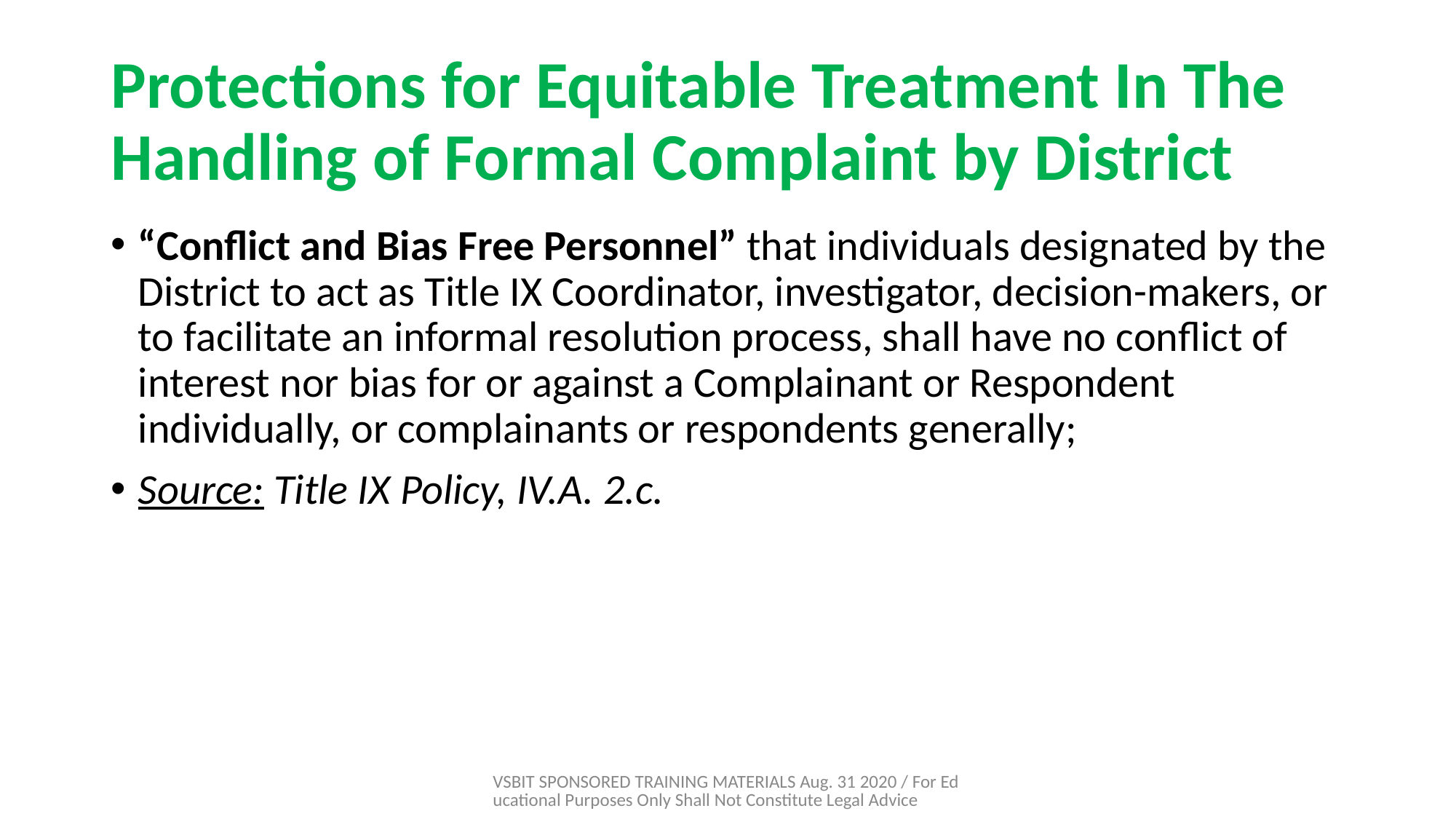

# Protections for Equitable Treatment In The Handling of Formal Complaint by District
“Conflict and Bias Free Personnel” that individuals designated by the District to act as Title IX Coordinator, investigator, decision-makers, or to facilitate an informal resolution process, shall have no conflict of interest nor bias for or against a Complainant or Respondent individually, or complainants or respondents generally;
Source: Title IX Policy, IV.A. 2.c.

VSBIT SPONSORED TRAINING MATERIALS Aug. 31 2020 / For Educational Purposes Only Shall Not Constitute Legal Advice